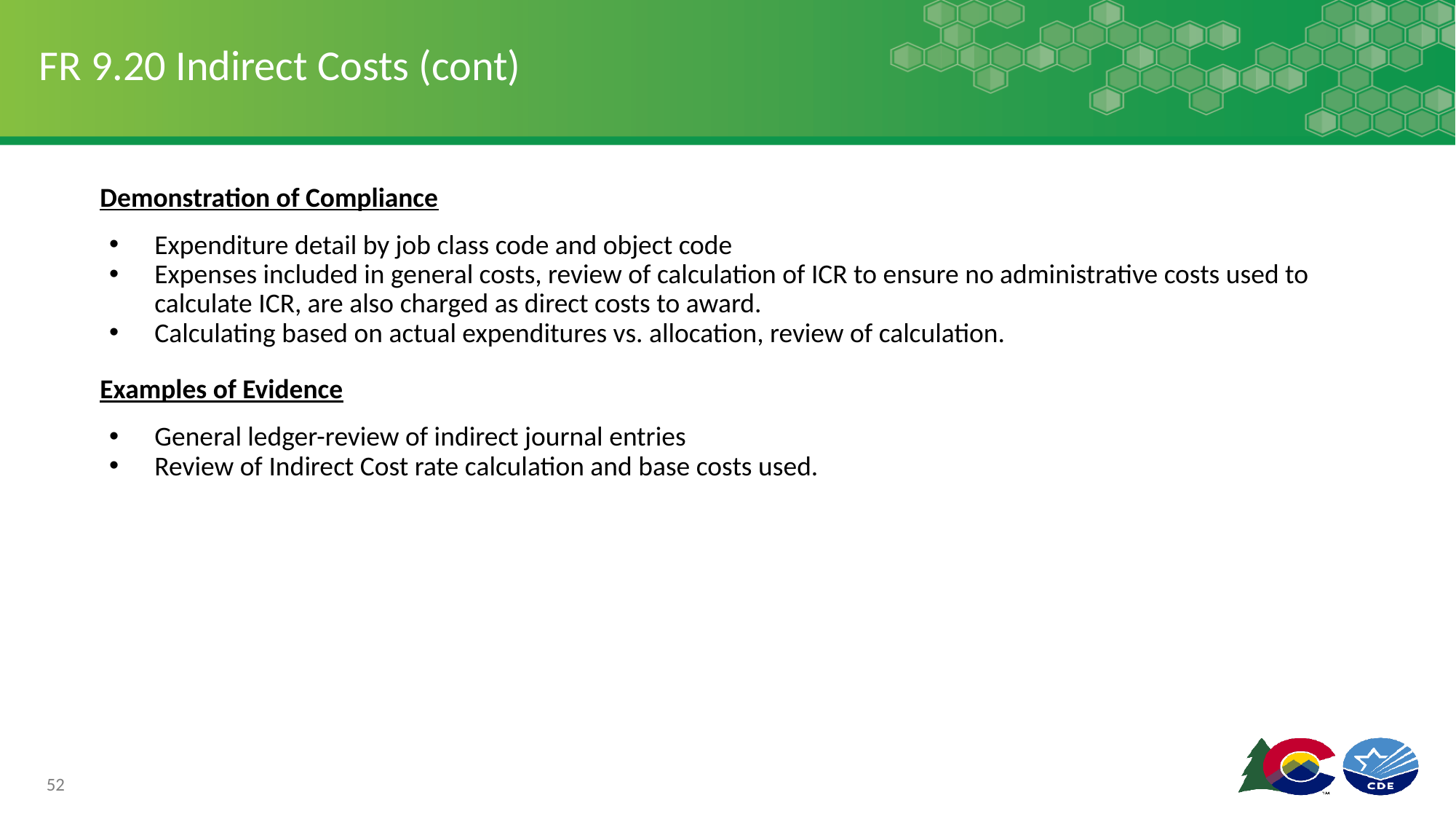

# FR 9.20 Indirect Costs (cont)
Demonstration of Compliance
Expenditure detail by job class code and object code
Expenses included in general costs, review of calculation of ICR to ensure no administrative costs used to calculate ICR, are also charged as direct costs to award.
Calculating based on actual expenditures vs. allocation, review of calculation.
Examples of Evidence
General ledger-review of indirect journal entries
Review of Indirect Cost rate calculation and base costs used.
52